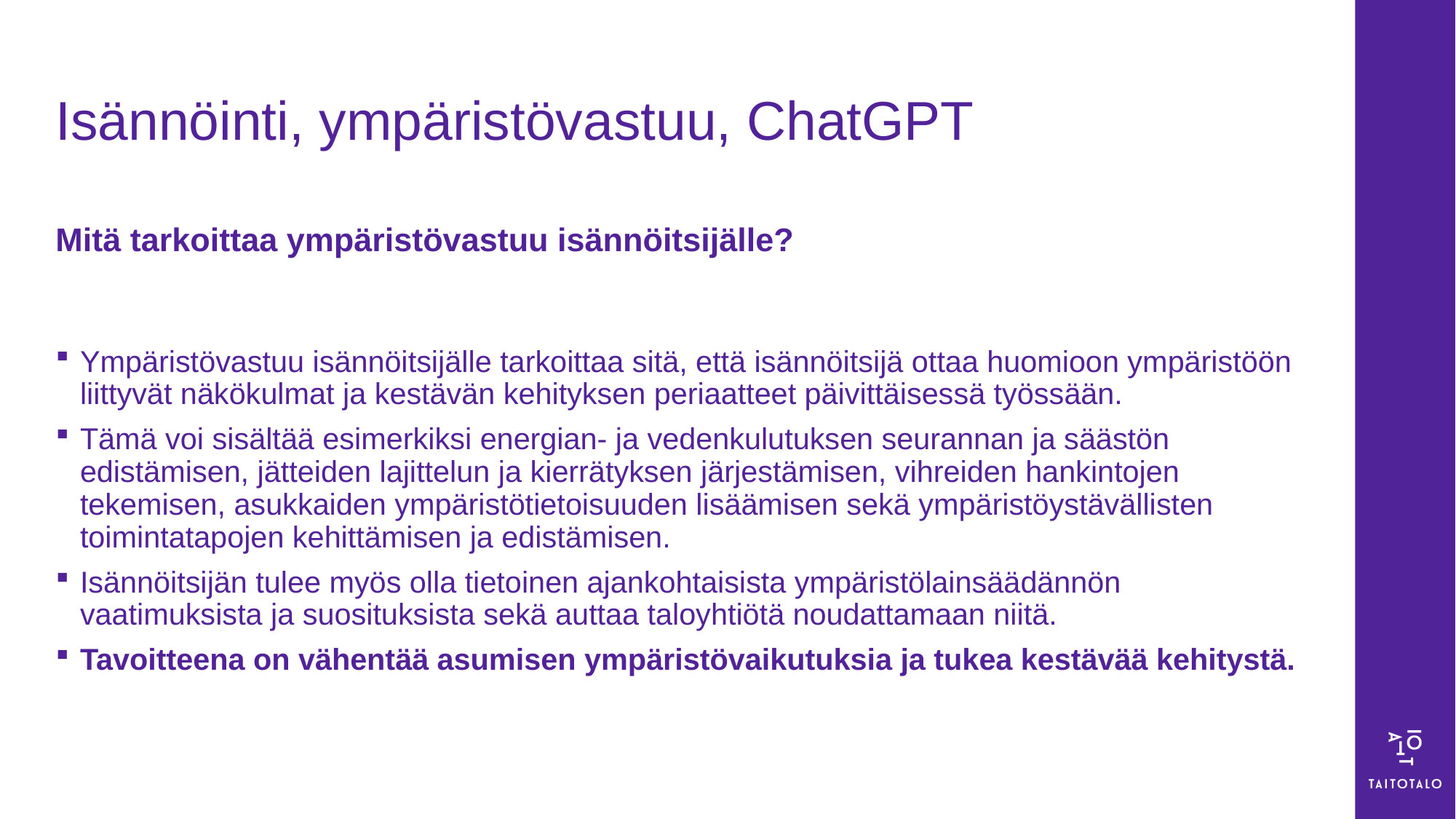

# Isännöinti, ympäristövastuu, ChatGPT
Mitä tarkoittaa ympäristövastuu isännöitsijälle?
Ympäristövastuu isännöitsijälle tarkoittaa sitä, että isännöitsijä ottaa huomioon ympäristöön liittyvät näkökulmat ja kestävän kehityksen periaatteet päivittäisessä työssään.
Tämä voi sisältää esimerkiksi energian- ja vedenkulutuksen seurannan ja säästön edistämisen, jätteiden lajittelun ja kierrätyksen järjestämisen, vihreiden hankintojen tekemisen, asukkaiden ympäristötietoisuuden lisäämisen sekä ympäristöystävällisten toimintatapojen kehittämisen ja edistämisen.
Isännöitsijän tulee myös olla tietoinen ajankohtaisista ympäristölainsäädännön vaatimuksista ja suosituksista sekä auttaa taloyhtiötä noudattamaan niitä.
Tavoitteena on vähentää asumisen ympäristövaikutuksia ja tukea kestävää kehitystä.